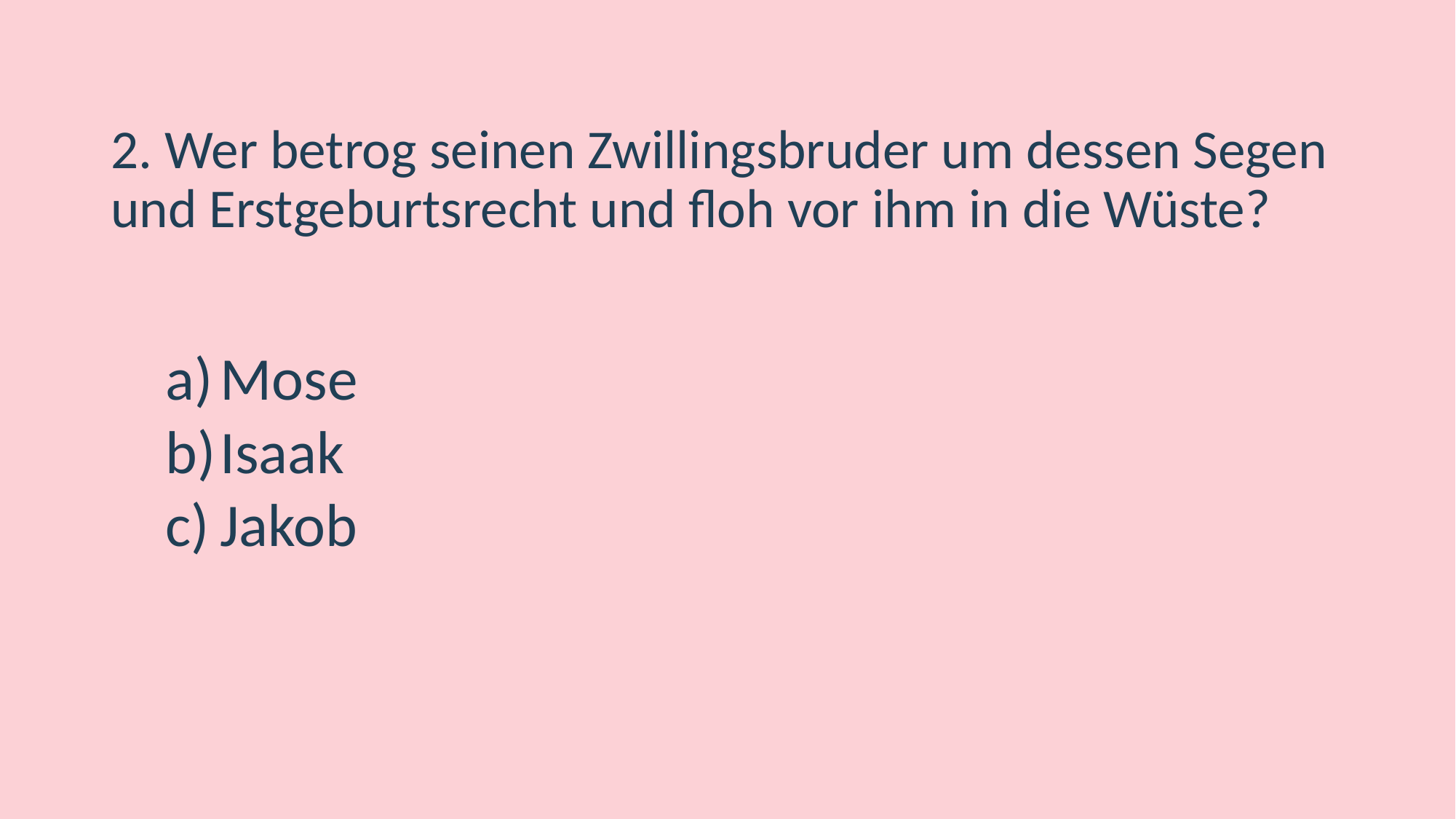

# 2. Wer betrog seinen Zwillingsbruder um dessen Segen und Erstgeburtsrecht und floh vor ihm in die Wüste?
Mose
Isaak
Jakob